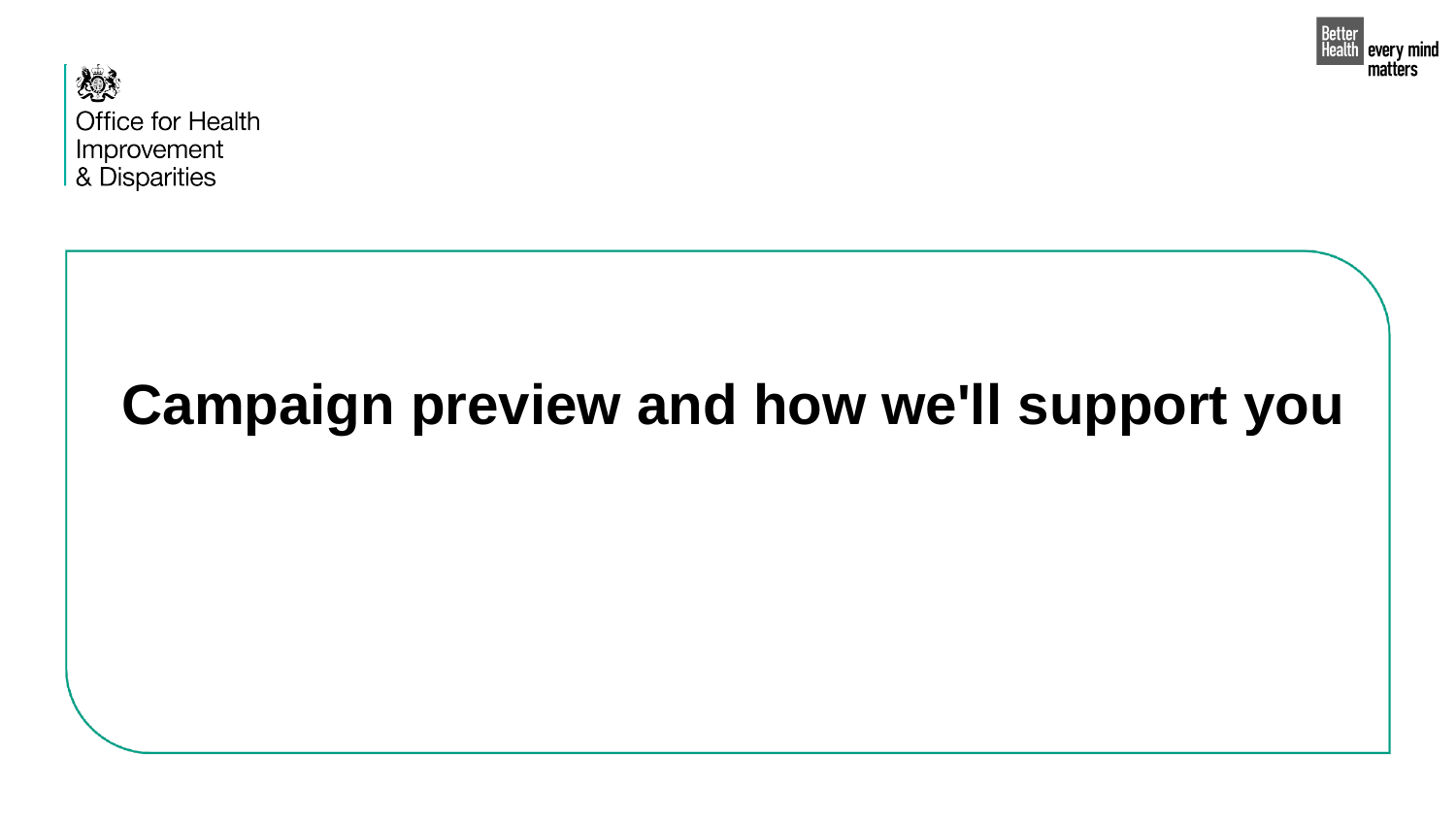

# Campaign preview and how we'll support you